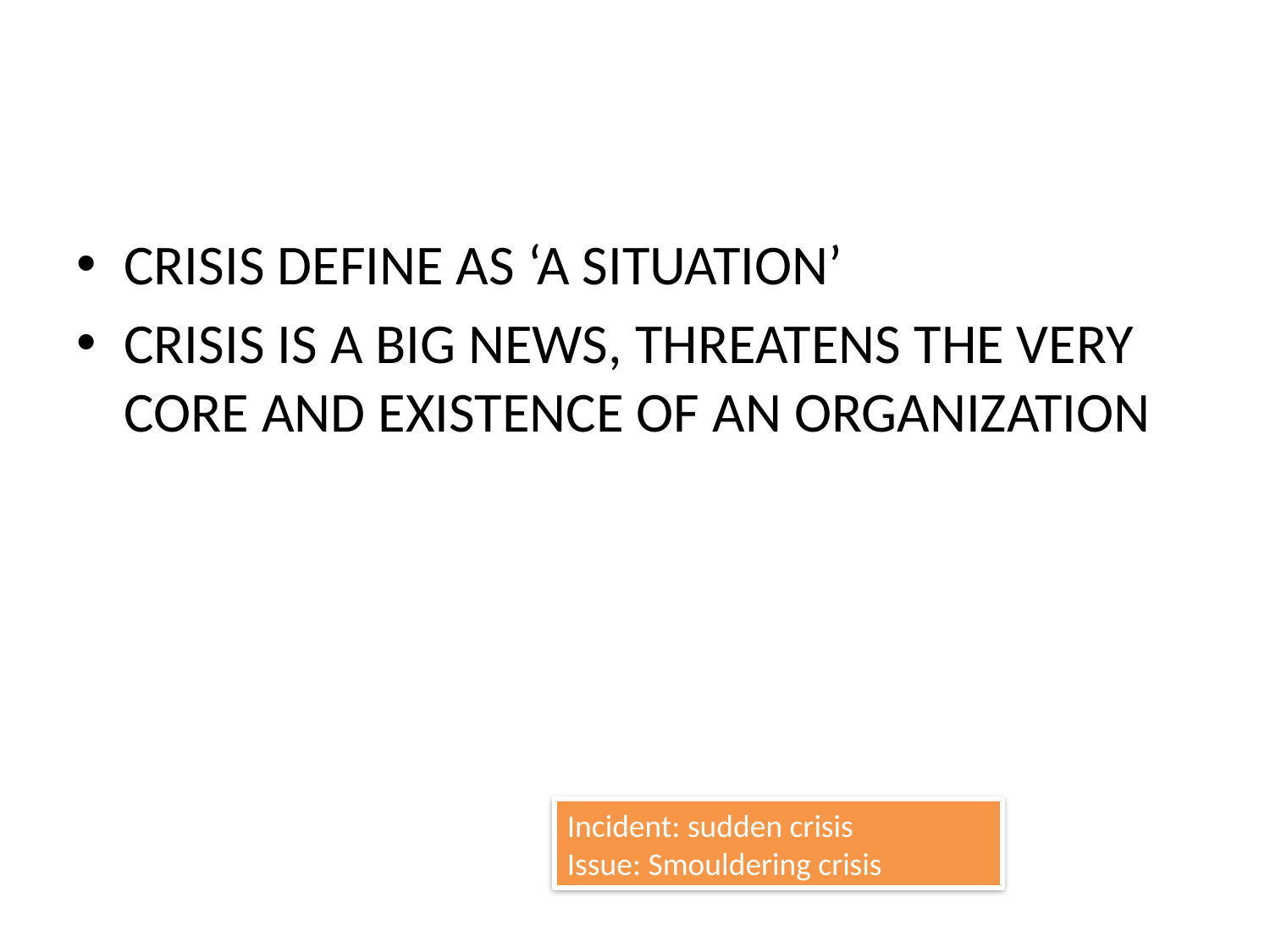

#
CRISIS DEFINE AS ‘A SITUATION’
CRISIS IS A BIG NEWS, THREATENS THE VERY CORE AND EXISTENCE OF AN ORGANIZATION
Incident: sudden crisis
Issue: Smouldering crisis